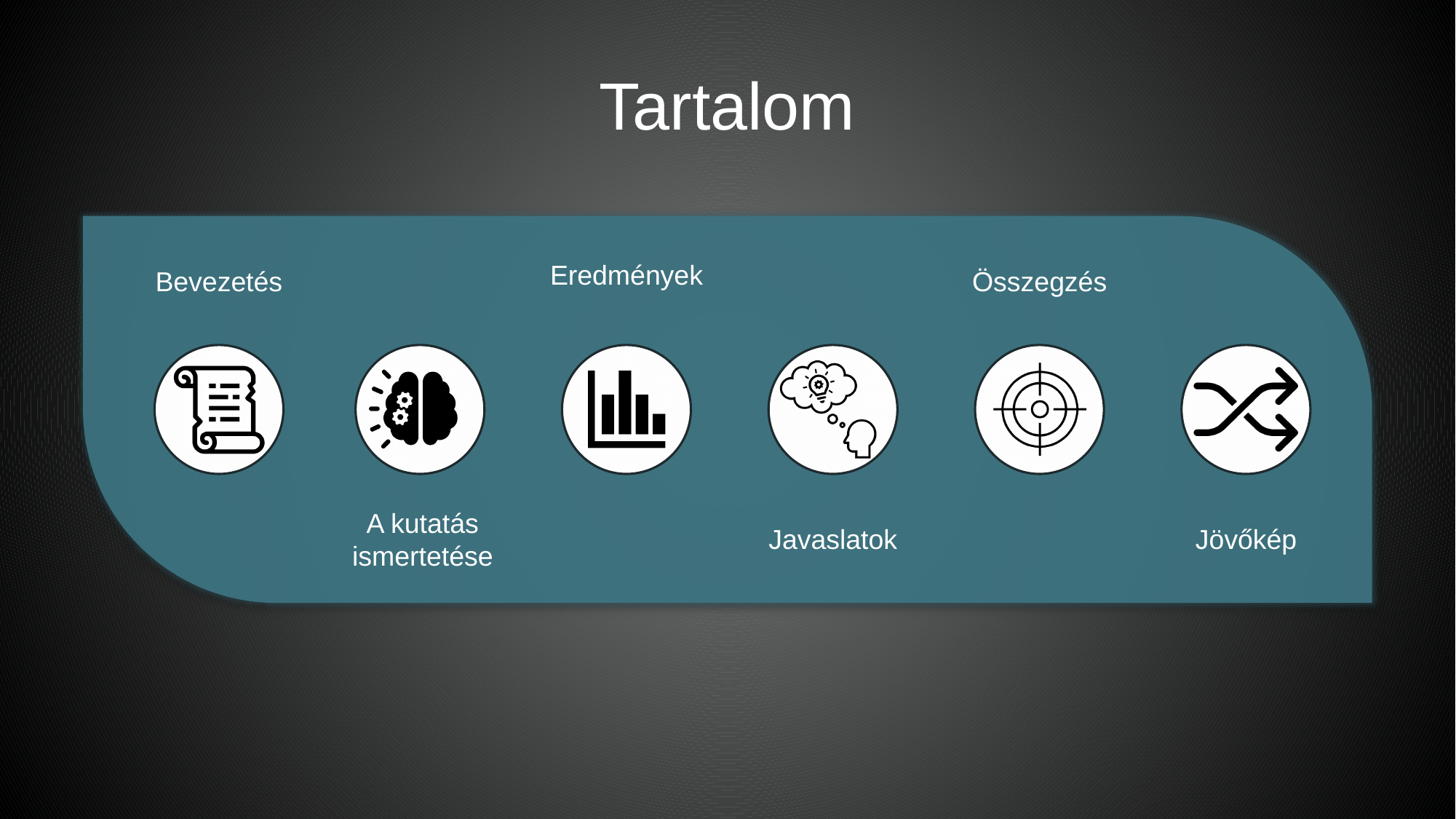

Tartalom
Operatív jövőkép (hipotézis képzés) – Hogyan változik a távmunka iránti érdeklődés megoszlása a referenciaként használt szócsoportok tükrében az alábbi szempontok alapján?
Ország terület, népsűrűség, népesség
Gazdagság (pl. GDP)
Vallás / vallásosság
etc.
Operatív jövőkép (referencia képzés) – Következtetés a távmunka iránti érdeklődés alakulására más referenciaként használt szócsoportok alkalmazásával
Operatív jövőkép (adatvizualizáció) – Gapminder-animáció (vö. H. Rosling)
Stratégiai jövőkép: A módszertan széleskörű elterjesztése / tömegek számára való elérhetővé tétele

Eredmények
Összegzés
Bevezetés

A kutatás ismertetése
Javaslatok
Jövőkép
Operatív jövőkép
További vizsgálandó hipotézis felvetések:
Ország terület
Gazdagság (pl. GDP)
Népsűrűség
Népesség
Vallás / vallásosság
etc.
Stratégiai jövőkép
Elemzési módszertan tömegek számára való elérhetővé tétele
Adat-vizualizáció
Rosling-animáció